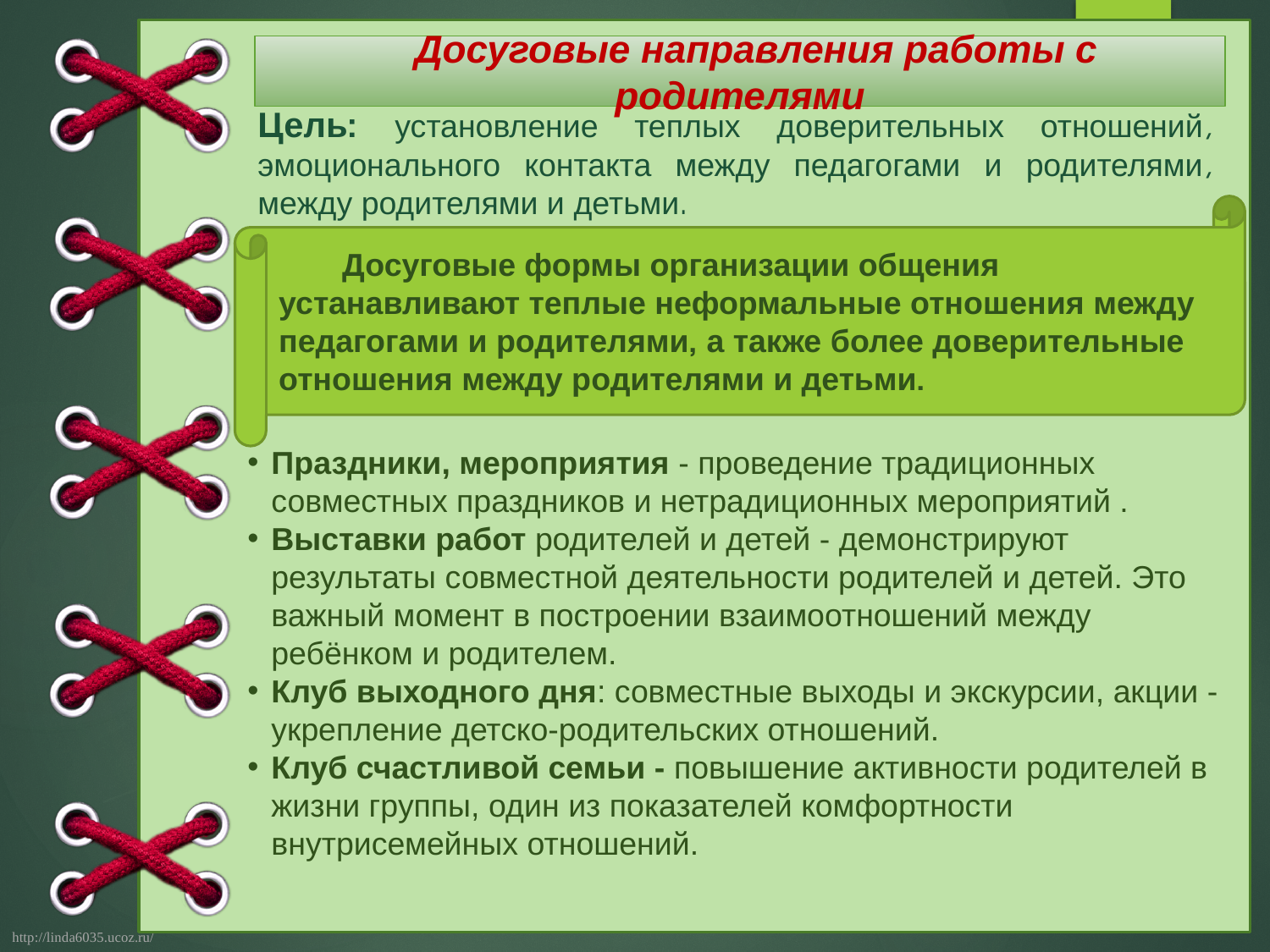

# Досуговые направления работы с родителями
Цель: установление теплых доверительных отношений, эмоционального контакта между педагогами и родителями, между родителями и детьми.

Досуговые формы организации общения устанавливают теплые неформальные отношения между педагогами и родителями, а также более доверительные отношения между родителями и детьми.

Праздники, мероприятия - проведение традиционных совместных праздников и нетрадиционных мероприятий .
Выставки работ родителей и детей - демонстрируют результаты совместной деятельности родителей и детей. Это важный момент в построении взаимоотношений между ребёнком и родителем.
Клуб выходного дня: совместные выходы и экскурсии, акции - укрепление детско-родительских отношений.
Клуб счастливой семьи - повышение активности родителей в жизни группы, один из показателей комфортности внутрисемейных отношений.